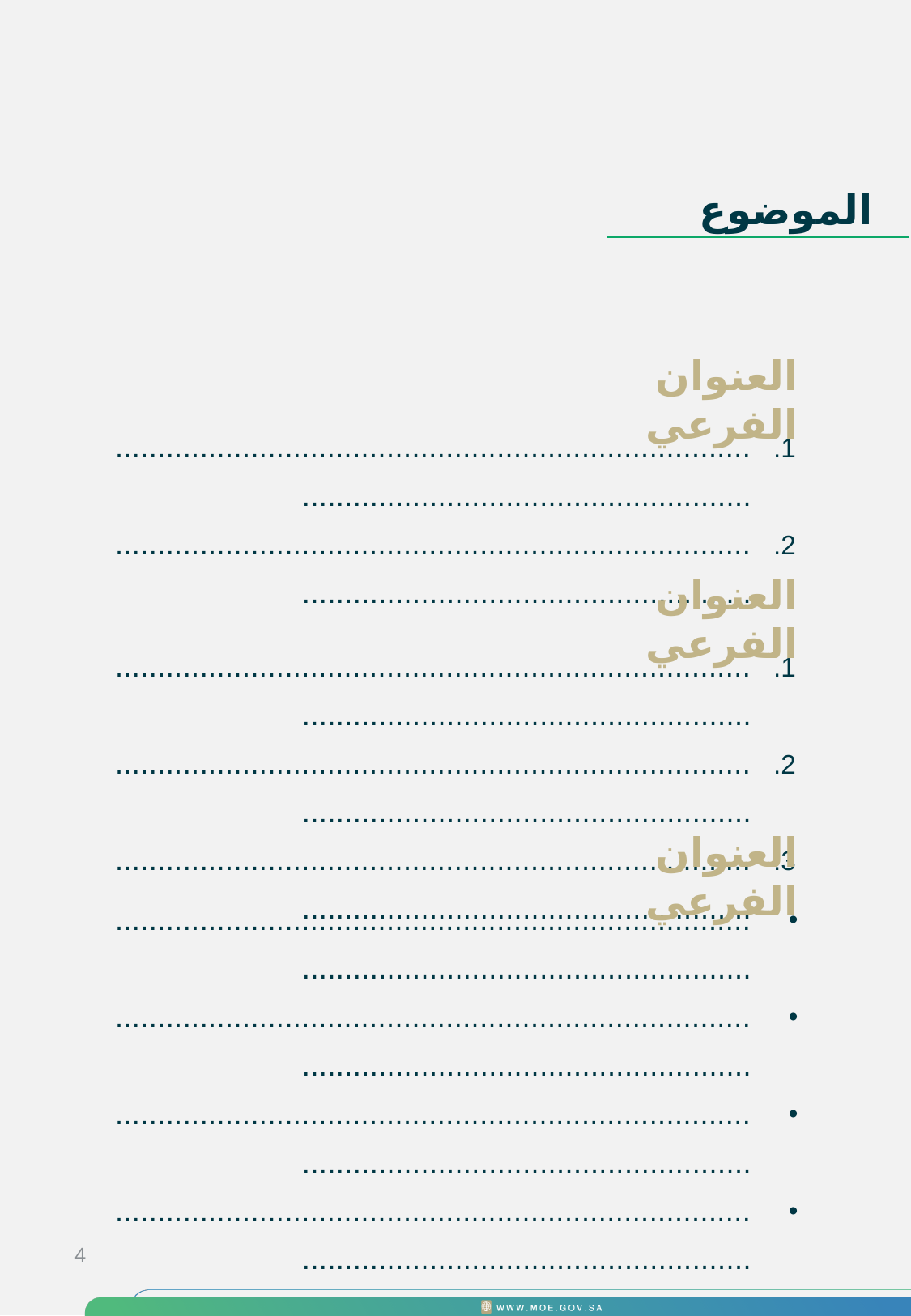

الموضوع
العنوان الفرعي
................................................................................................................................
................................................................................................................................
العنوان الفرعي
................................................................................................................................
................................................................................................................................
................................................................................................................................
العنوان الفرعي
................................................................................................................................
................................................................................................................................
................................................................................................................................
................................................................................................................................
4